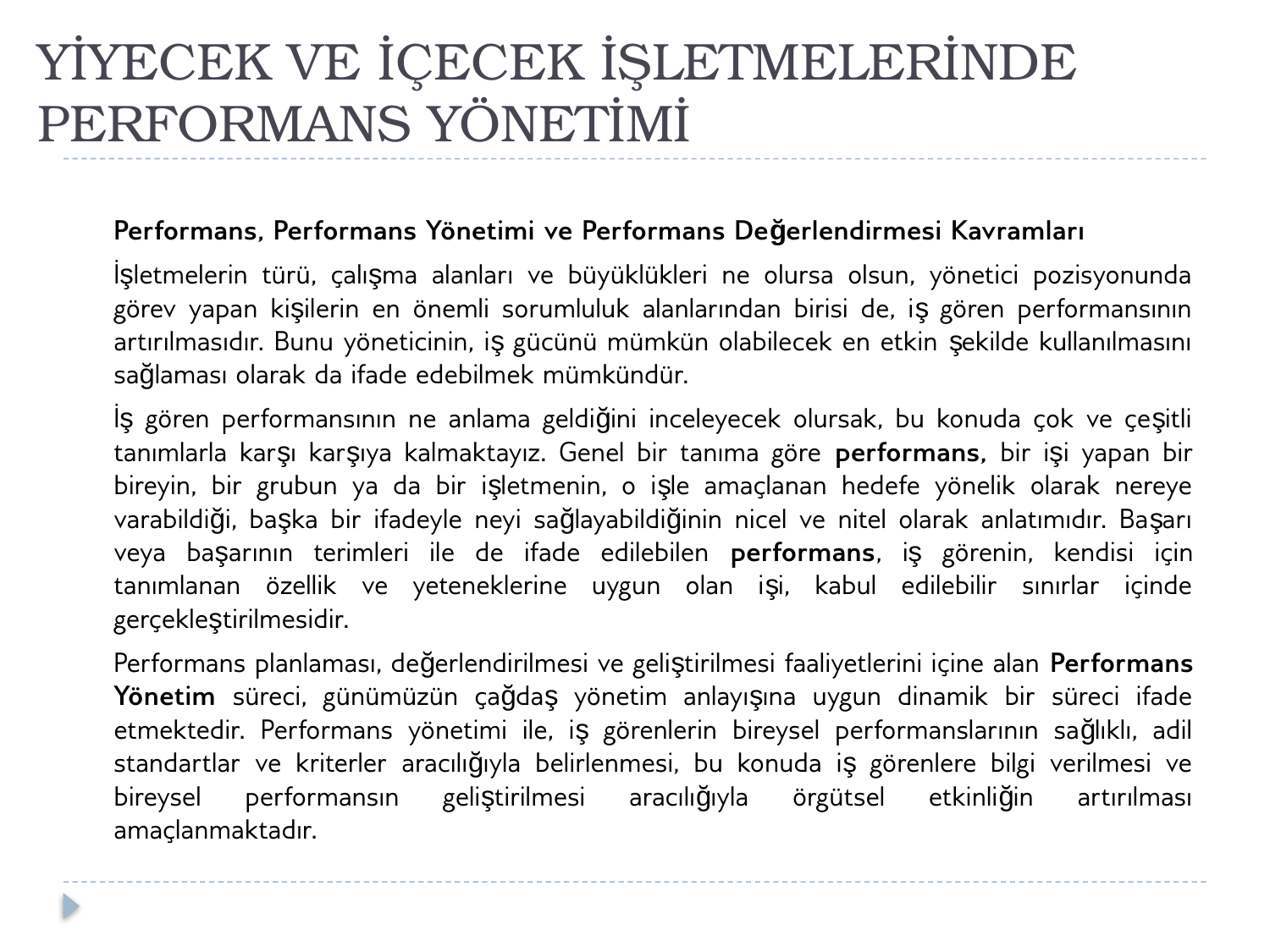

# YİYECEK VE İÇECEK İŞLETMELERİNDE PERFORMANS YÖNETİMİ
	Performans, Performans Yönetimi ve Performans Değerlendirmesi Kavramları
		İşletmelerin türü, çalışma alanları ve büyüklükleri ne olursa olsun, yönetici pozisyonunda görev yapan kişilerin en önemli sorumluluk alanlarından birisi de, iş gören performansının artırılmasıdır. Bunu yöneticinin, iş gücünü mümkün olabilecek en etkin şekilde kullanılmasını sağlaması olarak da ifade edebilmek mümkündür.
		İş gören performansının ne anlama geldiğini inceleyecek olursak, bu konuda çok ve çeşitli tanımlarla karşı karşıya kalmaktayız. Genel bir tanıma göre performans, bir işi yapan bir bireyin, bir grubun ya da bir işletmenin, o işle amaçlanan hedefe yönelik olarak nereye varabildiği, başka bir ifadeyle neyi sağlayabildiğinin nicel ve nitel olarak anlatımıdır. Başarı veya başarının terimleri ile de ifade edilebilen performans, iş görenin, kendisi için tanımlanan özellik ve yeteneklerine uygun olan işi, kabul edilebilir sınırlar içinde gerçekleştirilmesidir.
		Performans planlaması, değerlendirilmesi ve geliştirilmesi faaliyetlerini içine alan Performans Yönetim süreci, günümüzün çağdaş yönetim anlayışına uygun dinamik bir süreci ifade etmektedir. Performans yönetimi ile, iş görenlerin bireysel performanslarının sağlıklı, adil standartlar ve kriterler aracılığıyla belirlenmesi, bu konuda iş görenlere bilgi verilmesi ve bireysel performansın geliştirilmesi aracılığıyla örgütsel etkinliğin artırılması amaçlanmaktadır.